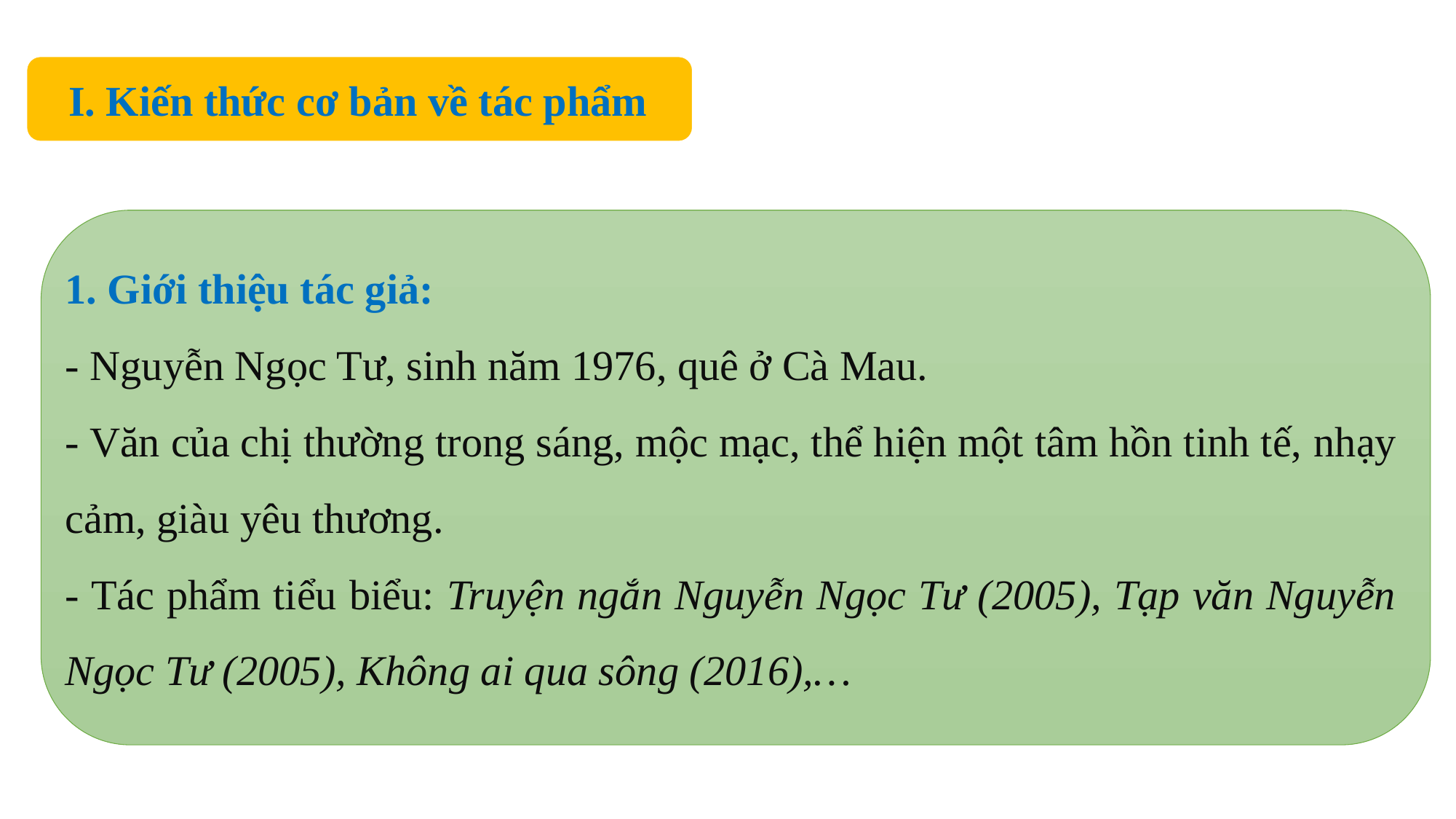

I. Kiến thức cơ bản về tác phẩm

1. Giới thiệu tác giả:
- Nguyễn Ngọc Tư, sinh năm 1976, quê ở Cà Mau.
- Văn của chị thường trong sáng, mộc mạc, thể hiện một tâm hồn tinh tế, nhạy cảm, giàu yêu thương.
- Tác phẩm tiểu biểu: Truyện ngắn Nguyễn Ngọc Tư (2005), Tạp văn Nguyễn Ngọc Tư (2005), Không ai qua sông (2016),…